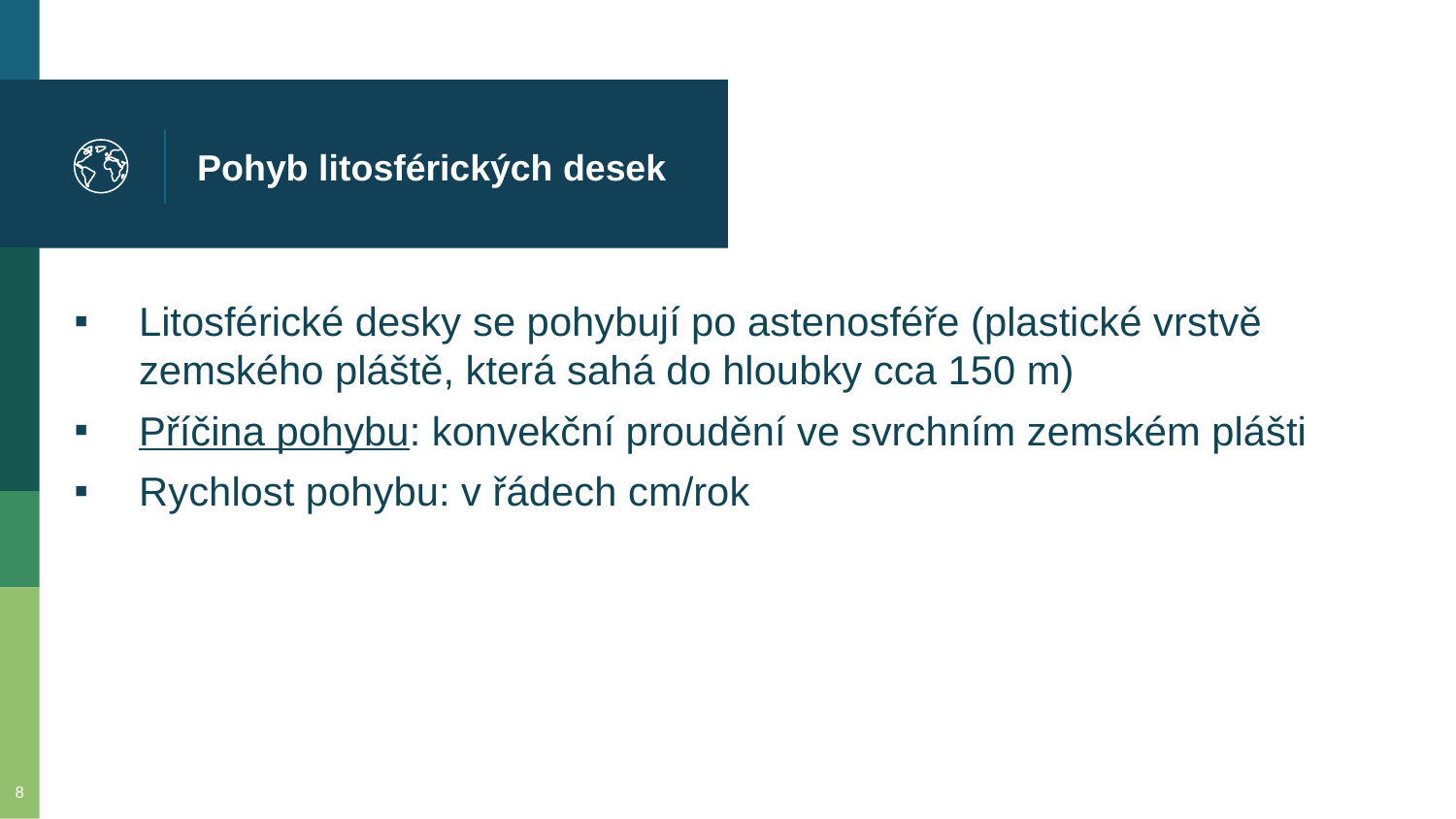

# Pohyb litosférických desek

Litosférické desky se pohybují po astenosféře (plastické vrstvě zemského pláště, která sahá do hloubky cca 150 m)
Příčina pohybu: konvekční proudění ve svrchním zemském plášti
Rychlost pohybu: v řádech cm/rok
8